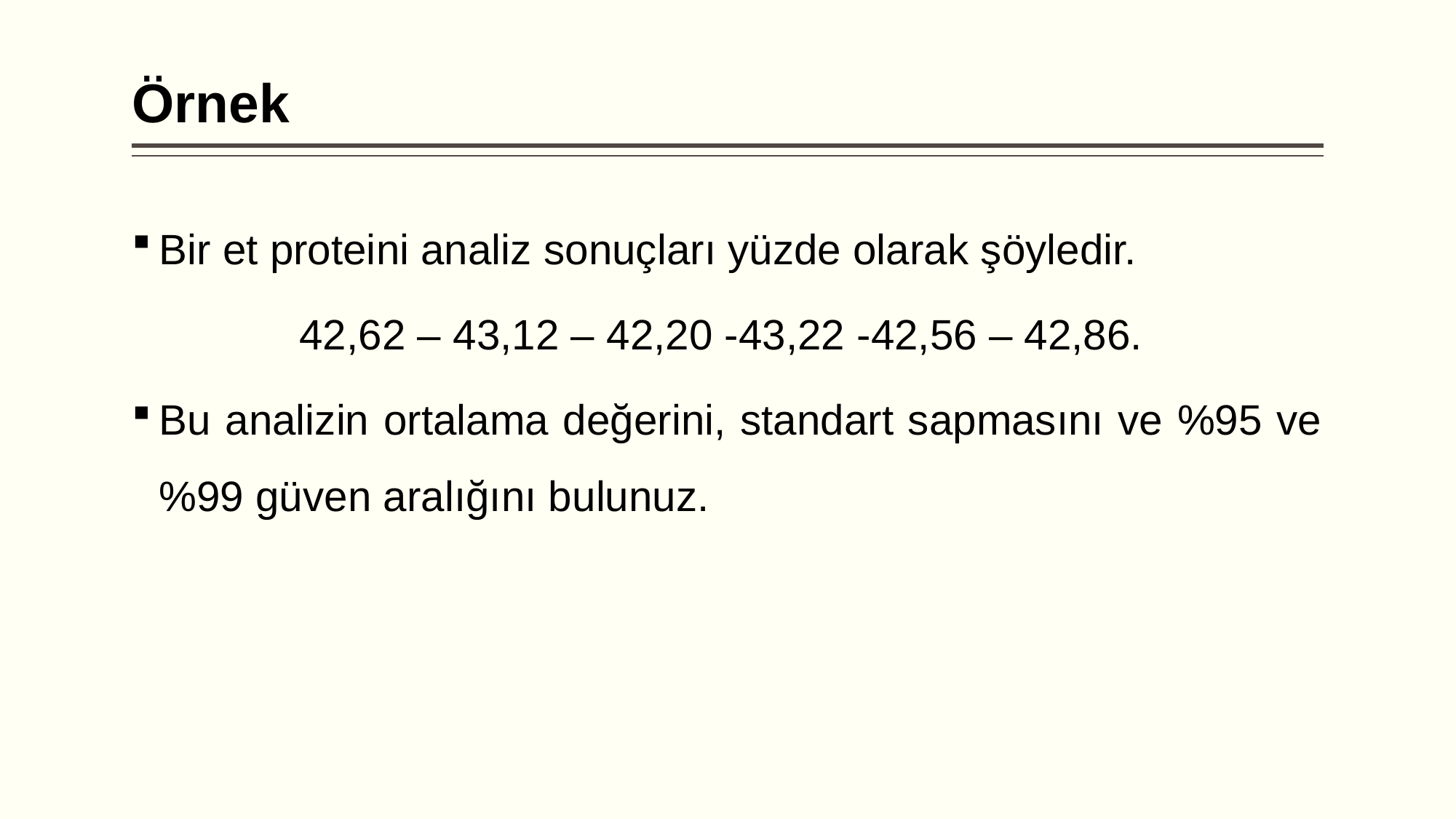

# Örnek
Bir et proteini analiz sonuçları yüzde olarak şöyledir.
42,62 – 43,12 – 42,20 -43,22 -42,56 – 42,86.
Bu analizin ortalama değerini, standart sapmasını ve %95 ve %99 güven aralığını bulunuz.